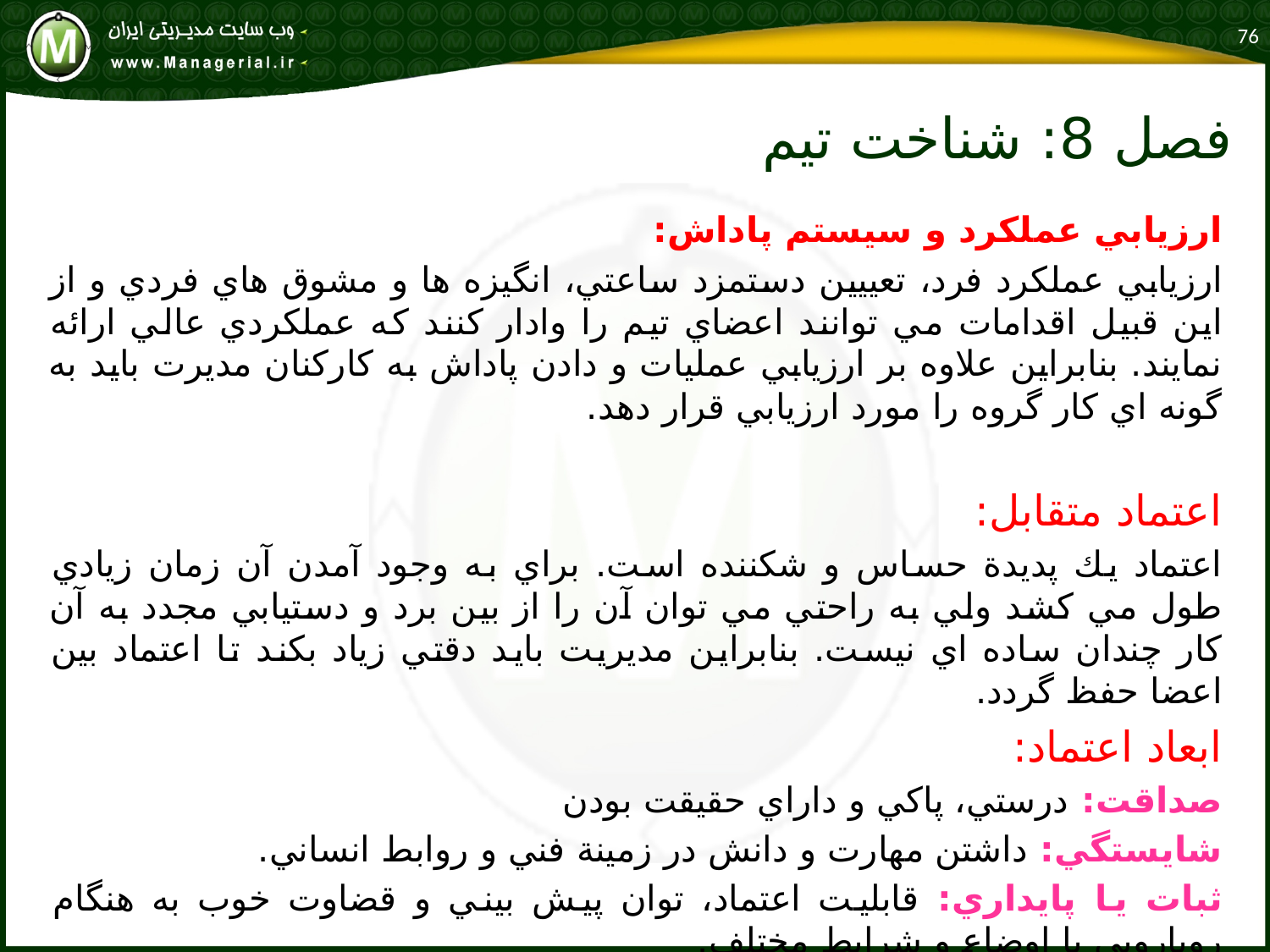

76
# فصل 8: شناخت تيم
ارزيابي عملكرد و سيستم پاداش:
ارزيابي عملكرد فرد، تعييين دستمزد ساعتي، انگيزه ها و مشوق هاي فردي و از اين قبيل اقدامات مي توانند اعضاي تيم را وادار كنند كه عملكردي عالي ارائه نمايند. بنابراين علاوه بر ارزيابي عمليات و دادن پاداش به كاركنان مديرت بايد به گونه اي كار گروه را مورد ارزيابي قرار دهد.

اعتماد متقابل:
اعتماد يك پديدة حساس و شكننده است. براي به وجود آمدن آن زمان زيادي طول مي كشد ولي به راحتي مي توان آن را از بين برد و دستيابي مجدد به آن كار چندان ساده اي نيست. بنابراين مديريت بايد دقتي زياد بكند تا اعتماد بين اعضا حفظ گردد.
ابعاد اعتماد:
صداقت: درستي، پاكي و داراي حقيقت بودن
شايستگي: داشتن مهارت و دانش در زمينة فني و روابط انساني.
ثبات يا پايداري: قابليت اعتماد، توان پيش بيني و قضاوت خوب به هنگام رويارويي با اوضاع و شرايط مختلف.